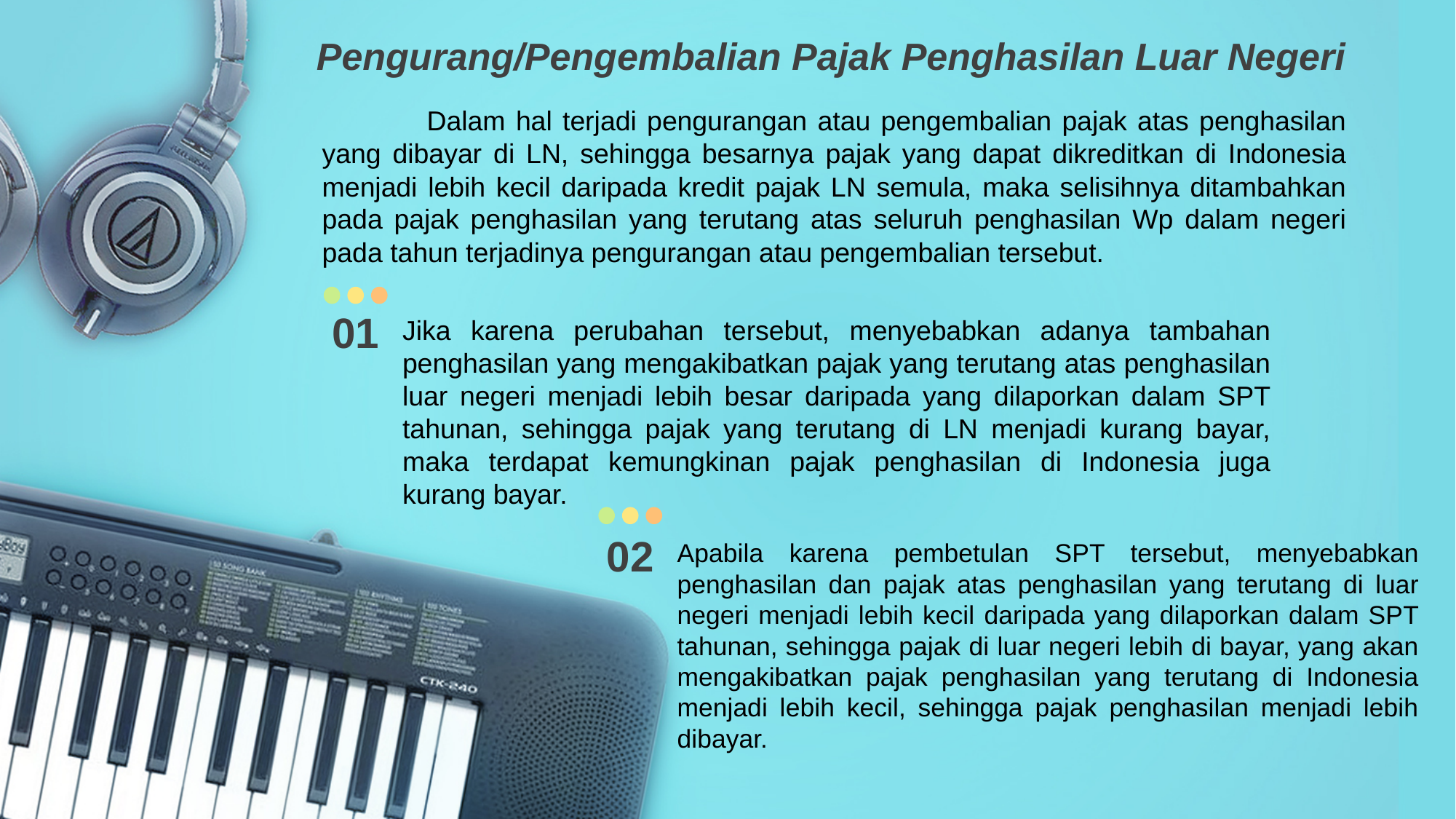

Pengurang/Pengembalian Pajak Penghasilan Luar Negeri
          Dalam hal terjadi pengurangan atau pengembalian pajak atas penghasilan yang dibayar di LN, sehingga besarnya pajak yang dapat dikreditkan di Indonesia menjadi lebih kecil daripada kredit pajak LN semula, maka selisihnya ditambahkan pada pajak penghasilan yang terutang atas seluruh penghasilan Wp dalam negeri pada tahun terjadinya pengurangan atau pengembalian tersebut.

01
Jika karena perubahan tersebut, menyebabkan adanya tambahan penghasilan yang mengakibatkan pajak yang terutang atas penghasilan luar negeri menjadi lebih besar daripada yang dilaporkan dalam SPT tahunan, sehingga pajak yang terutang di LN menjadi kurang bayar, maka terdapat kemungkinan pajak penghasilan di Indonesia juga kurang bayar.

02
Apabila karena pembetulan SPT tersebut, menyebabkan penghasilan dan pajak atas penghasilan yang terutang di luar negeri menjadi lebih kecil daripada yang dilaporkan dalam SPT tahunan, sehingga pajak di luar negeri lebih di bayar, yang akan mengakibatkan pajak penghasilan yang terutang di Indonesia menjadi lebih kecil, sehingga pajak penghasilan menjadi lebih dibayar.